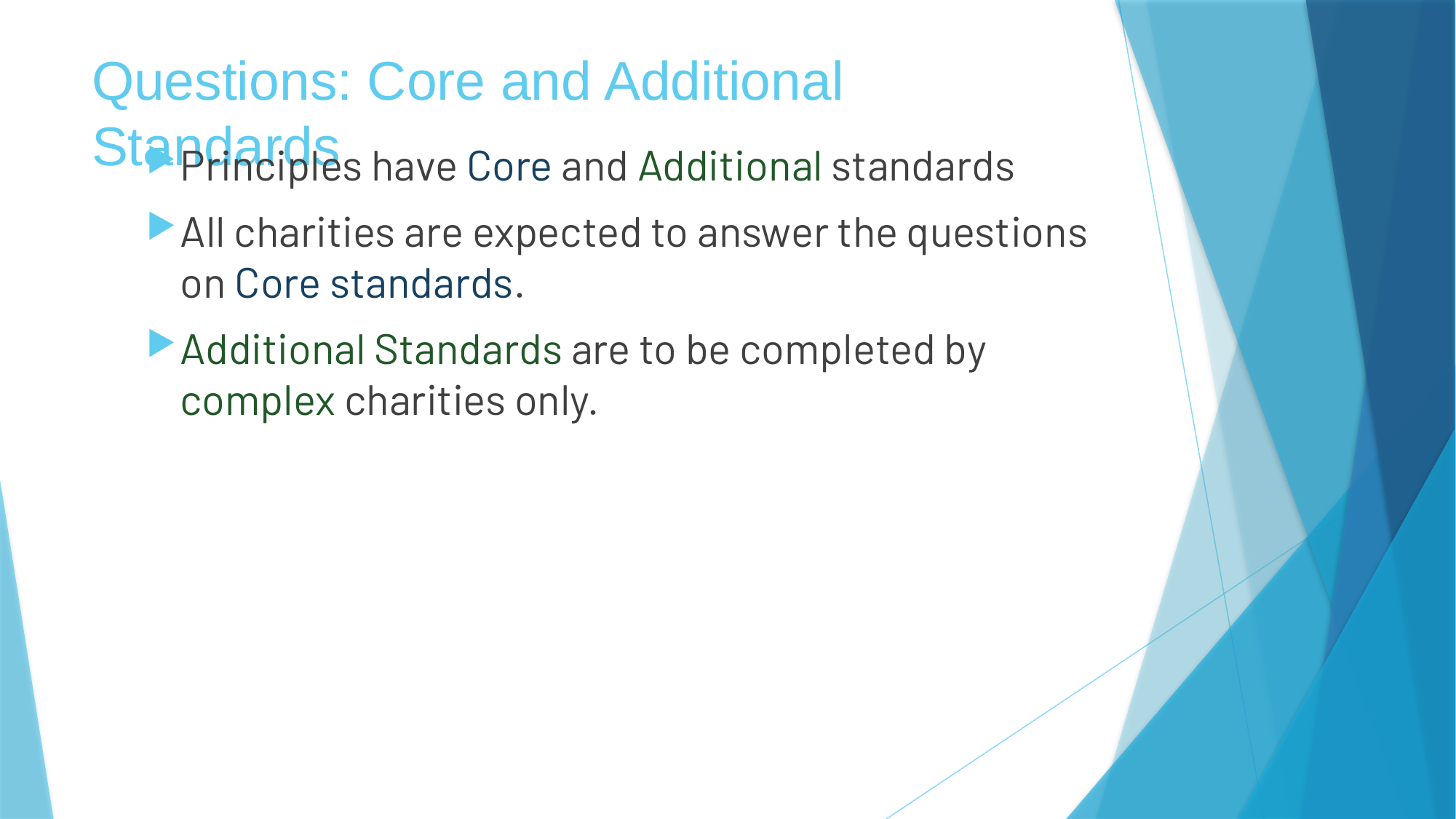

# Questions: Core and Additional Standards
Principles have Core and Additional standards
All charities are expected to answer the questions on Core standards.
Additional Standards are to be completed by complex charities only.